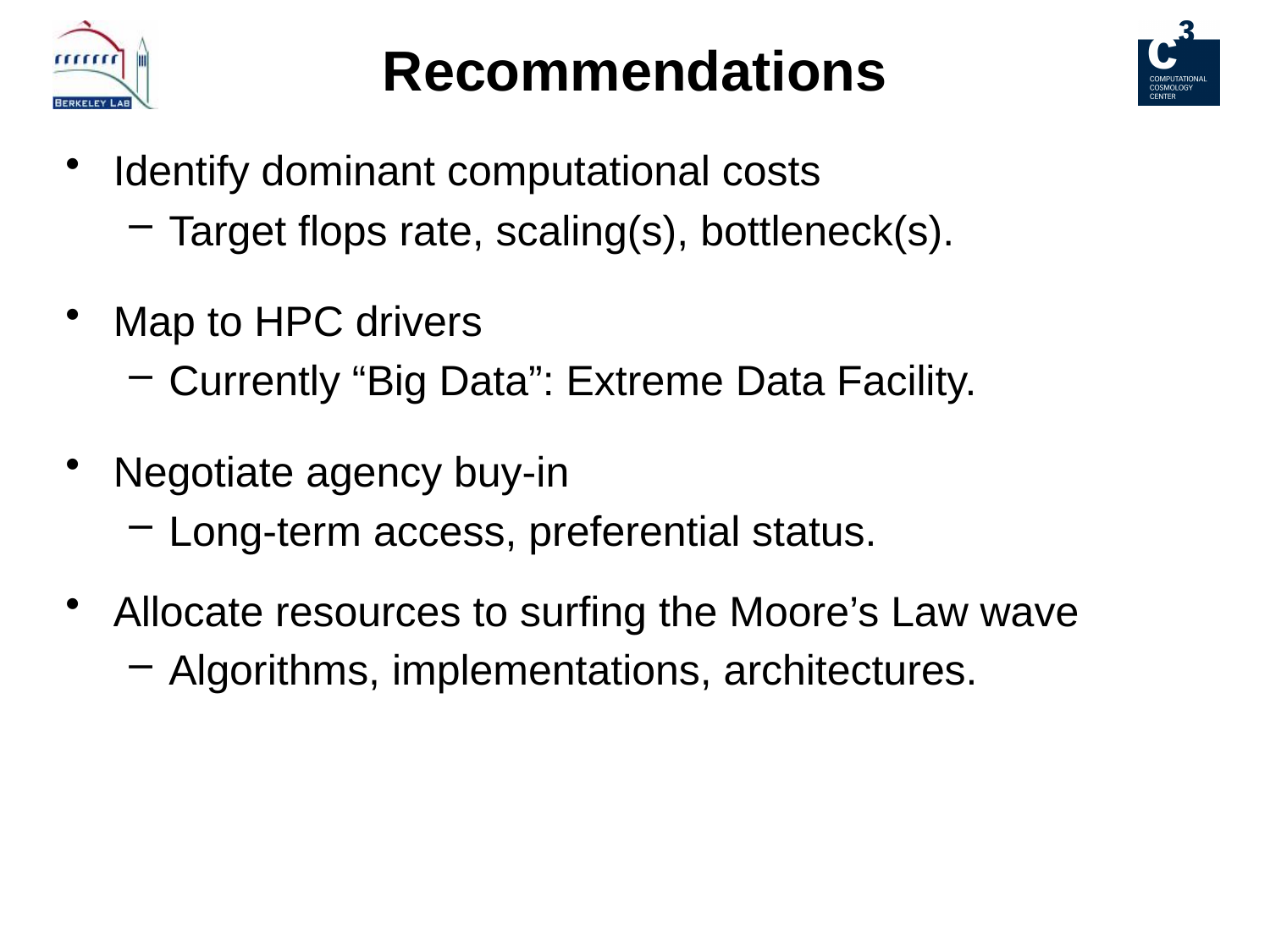

# Recommendations
Identify dominant computational costs
Target flops rate, scaling(s), bottleneck(s).
Map to HPC drivers
Currently “Big Data”: Extreme Data Facility.
Negotiate agency buy-in
Long-term access, preferential status.
Allocate resources to surfing the Moore’s Law wave
Algorithms, implementations, architectures.